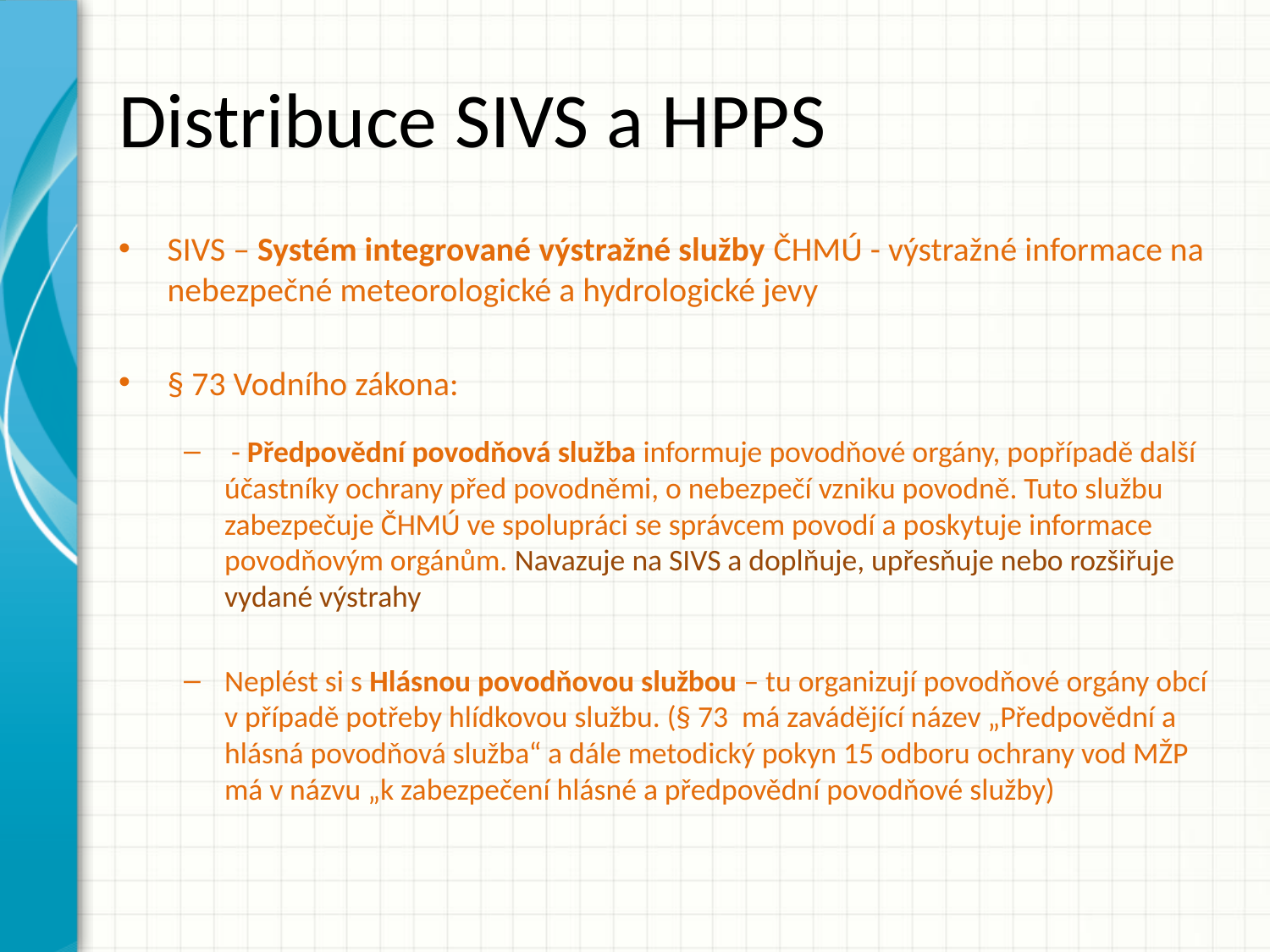

# Distribuce SIVS a HPPS
SIVS – Systém integrované výstražné služby ČHMÚ - výstražné informace na nebezpečné meteorologické a hydrologické jevy

§ 73 Vodního zákona:

 - Předpovědní povodňová služba informuje povodňové orgány, popřípadě další účastníky ochrany před povodněmi, o nebezpečí vzniku povodně. Tuto službu zabezpečuje ČHMÚ ve spolupráci se správcem povodí a poskytuje informace povodňovým orgánům. Navazuje na SIVS a doplňuje, upřesňuje nebo rozšiřuje vydané výstrahy

Neplést si s Hlásnou povodňovou službou – tu organizují povodňové orgány obcí v případě potřeby hlídkovou službu. (§ 73  má zavádějící název „Předpovědní a hlásná povodňová služba“ a dále metodický pokyn 15 odboru ochrany vod MŽP má v názvu „k zabezpečení hlásné a předpovědní povodňové služby)